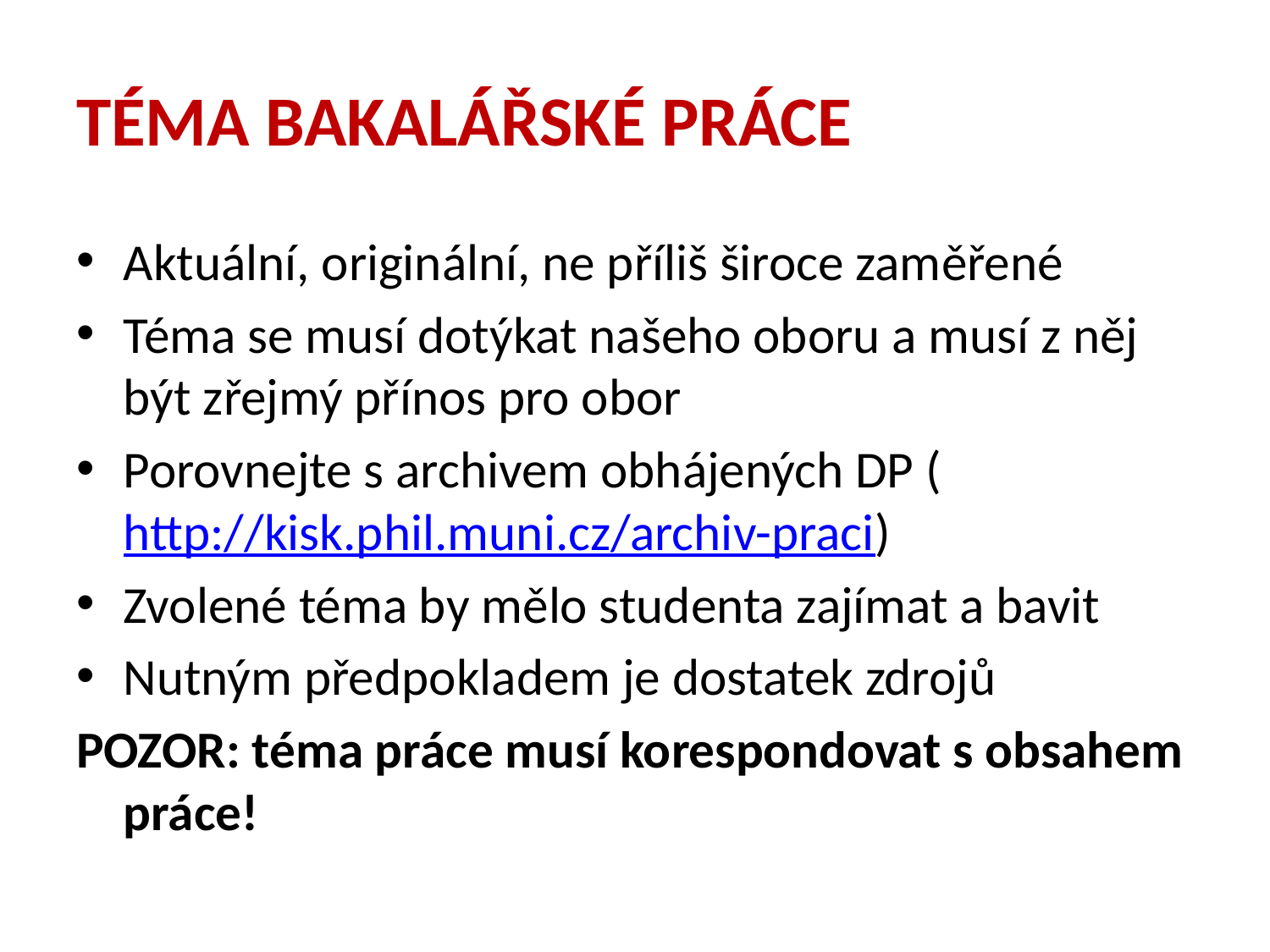

# Téma bakalářské práce
Aktuální, originální, ne příliš široce zaměřené
Téma se musí dotýkat našeho oboru a musí z něj být zřejmý přínos pro obor
Porovnejte s archivem obhájených DP (http://kisk.phil.muni.cz/archiv-praci)
Zvolené téma by mělo studenta zajímat a bavit
Nutným předpokladem je dostatek zdrojů
POZOR: téma práce musí korespondovat s obsahem práce!